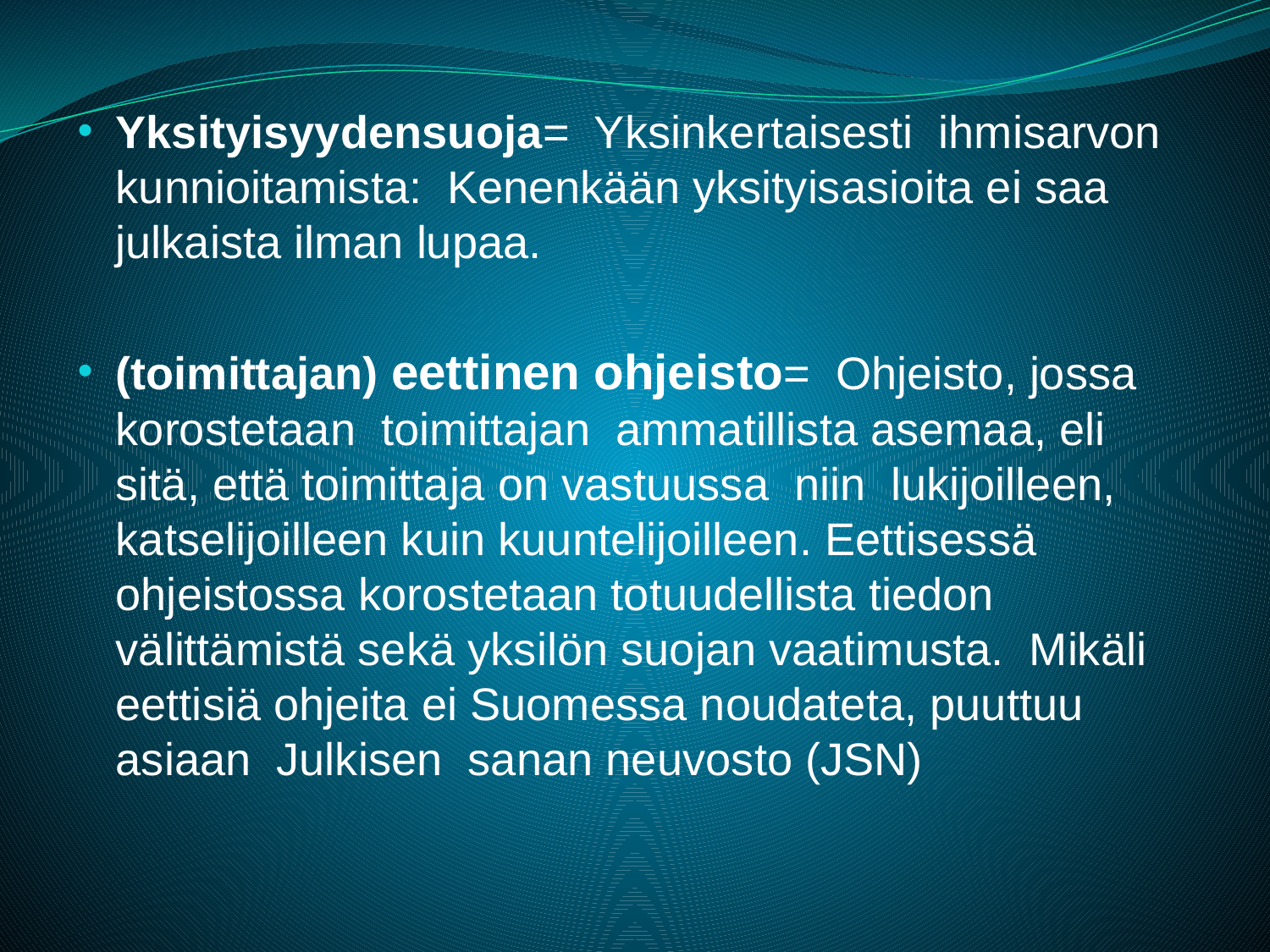

Yksityisyydensuoja=  Yksinkertaisesti  ihmisarvon  kunnioitamista:  Kenenkään yksityisasioita ei saa julkaista ilman lupaa.

(toimittajan) eettinen ohjeisto=  Ohjeisto, jossa korostetaan  toimittajan  ammatillista asemaa, eli sitä, että toimittaja on vastuussa  niin  lukijoilleen, katselijoilleen kuin kuuntelijoilleen. Eettisessä ohjeistossa korostetaan totuudellista tiedon välittämistä sekä yksilön suojan vaatimusta.  Mikäli eettisiä ohjeita ei Suomessa noudateta, puuttuu  asiaan  Julkisen  sanan neuvosto (JSN)